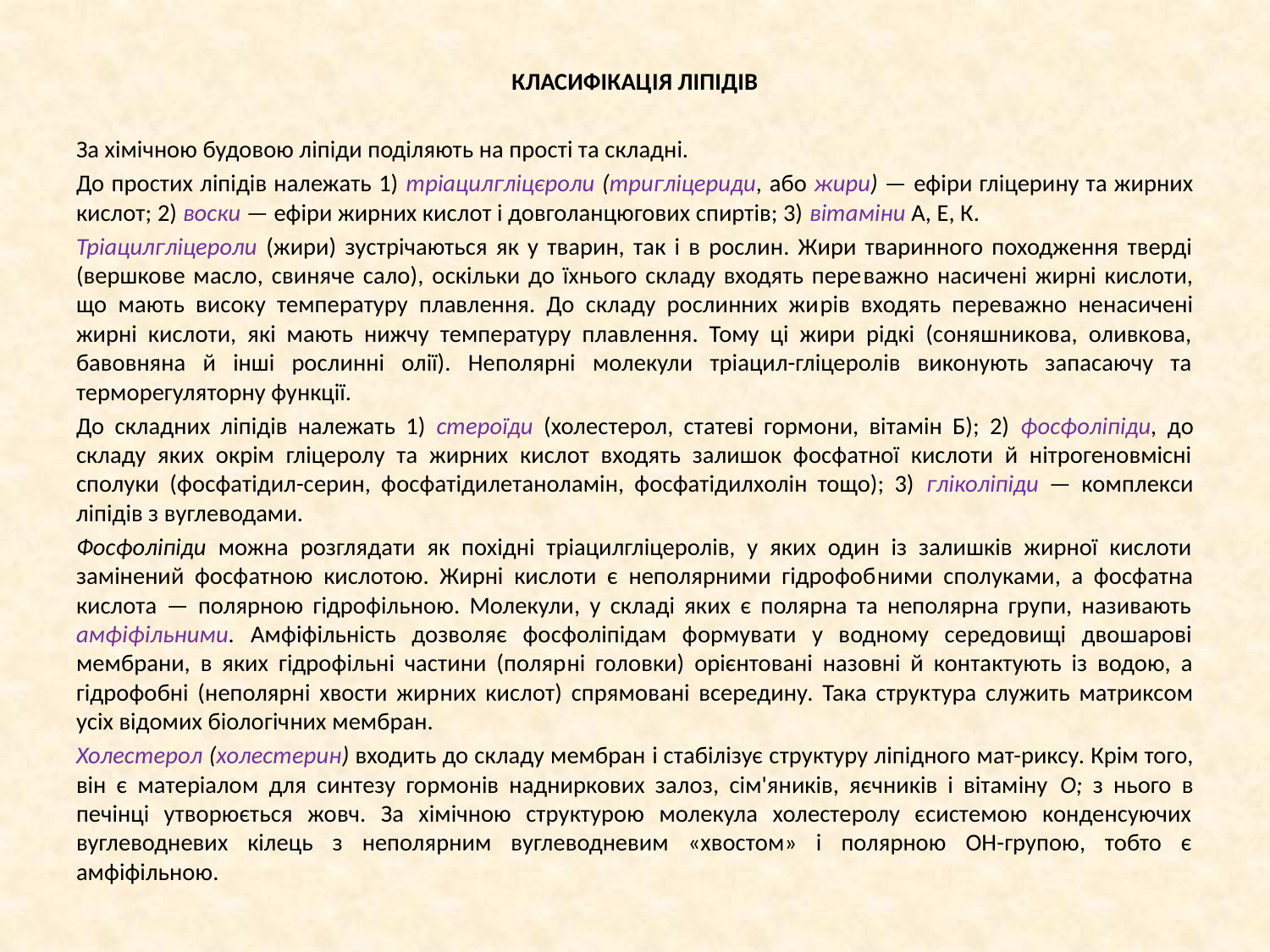

КЛАСИФІКАЦІЯ ЛІПІДІВ

За хімічною будовою ліпіди поділяють на прості та складні.
До простих ліпідів належать 1) тріацилгліцєроли (тригліцериди, або жири) — ефіри гліцерину та жирних кислот; 2) воски — ефіри жирних кислот і довголанцюгових спиртів; 3) вітаміни А, Е, К.
Тріацилгліцероли (жири) зустрічаються як у тварин, так і в рослин. Жири тваринного походження тверді (вершкове масло, свиняче сало), оскільки до їхнього складу входять пере­важно насичені жирні кислоти, що мають високу температуру плавлення. До складу рослинних жи­рів входять переважно ненасичені жирні кислоти, які мають нижчу температуру плавлення. Тому ці жири рідкі (соняшникова, оливкова, бавовняна й інші рослинні олії). Неполярні молекули тріацил-гліцеролів виконують запасаючу та терморегуля­торну функції.
До складних ліпідів належать 1) стероїди (холестерол, статеві гормони, вітамін Б); 2) фосфоліпіди, до складу яких окрім гліцеролу та жирних кислот входять залишок фосфатної кислоти й нітрогеновмісні сполуки (фосфатідил-серин, фосфатідилетаноламін, фосфатідилхолін тощо); 3) гліколіпіди — комплекси ліпідів з вуглеводами.
Фосфоліпіди можна розглядати як похідні тріацилгліцеролів, у яких один із залишків жирної кислоти замінений фосфатною кислотою. Жирні кислоти є неполярними гідрофоб­ними сполуками, а фосфатна кислота — полярною гідрофільною. Молекули, у складі яких є полярна та неполярна групи, називають амфіфільними. Амфіфільність дозволяє фосфоліпідам формувати у водному середовищі двошарові мембрани, в яких гідрофільні частини (поляр­ні головки) орієнтовані назовні й контактують із водою, а гідрофобні (неполярні хвости жир­них кислот) спрямовані всередину. Така структура служить матриксом усіх відомих біологіч­них мембран.
Холестерол (холестерин) входить до складу мембран і стабілізує структуру ліпідного мат-риксу. Крім того, він є матеріалом для синтезу гормонів надниркових залоз, сім'яників, яєчників і вітаміну О; з нього в печінці утворюється жовч. За хімічною структурою молекула холестеролу єсистемою конденсуючих вуглеводневих кілець з неполярним вуглеводневим «хвостом» і полярною ОН-групою, тобто є амфіфільною.